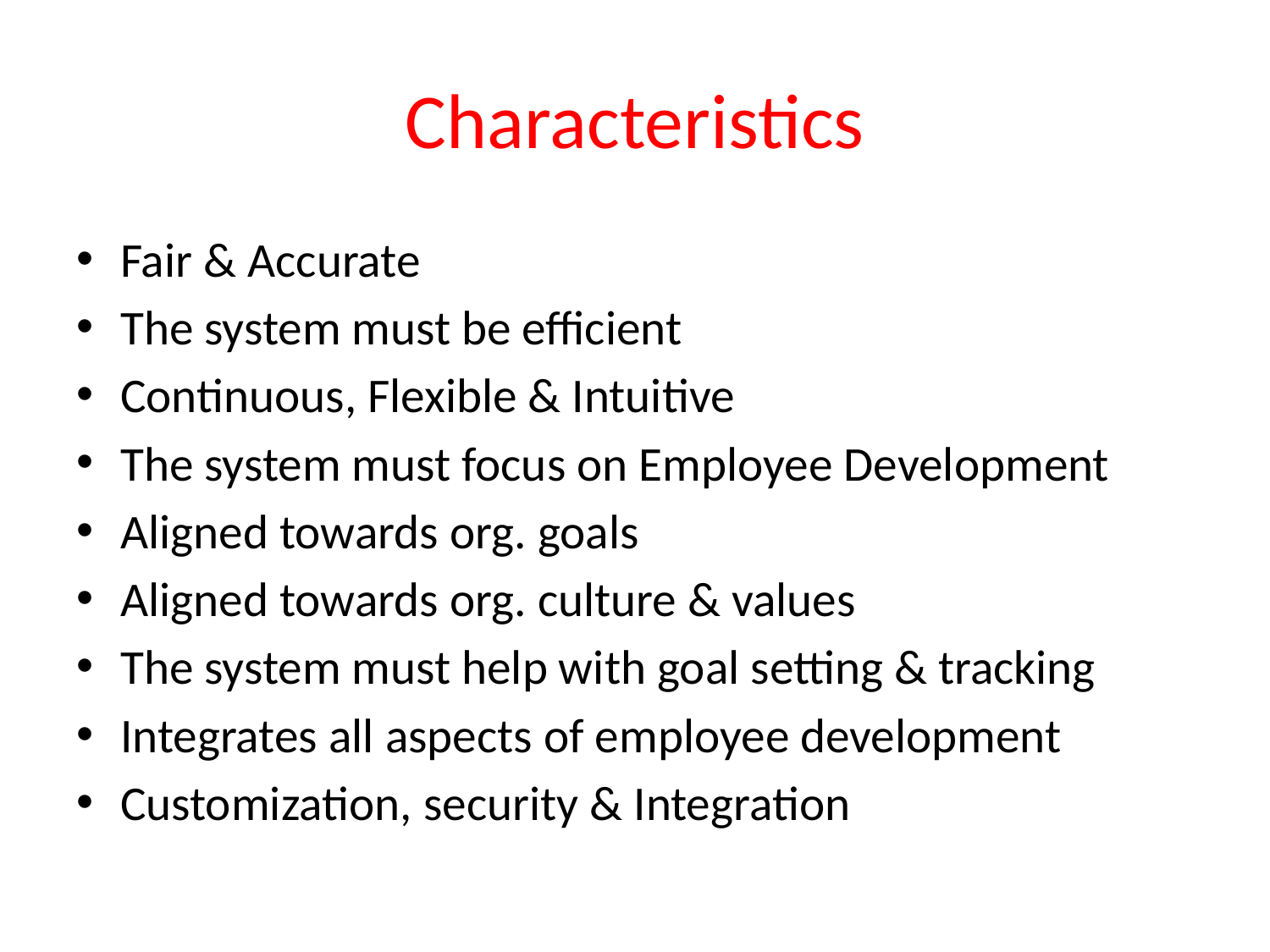

# Characteristics
Fair & Accurate
The system must be efficient
Continuous, Flexible & Intuitive
The system must focus on Employee Development
Aligned towards org. goals
Aligned towards org. culture & values
The system must help with goal setting & tracking
Integrates all aspects of employee development
Customization, security & Integration